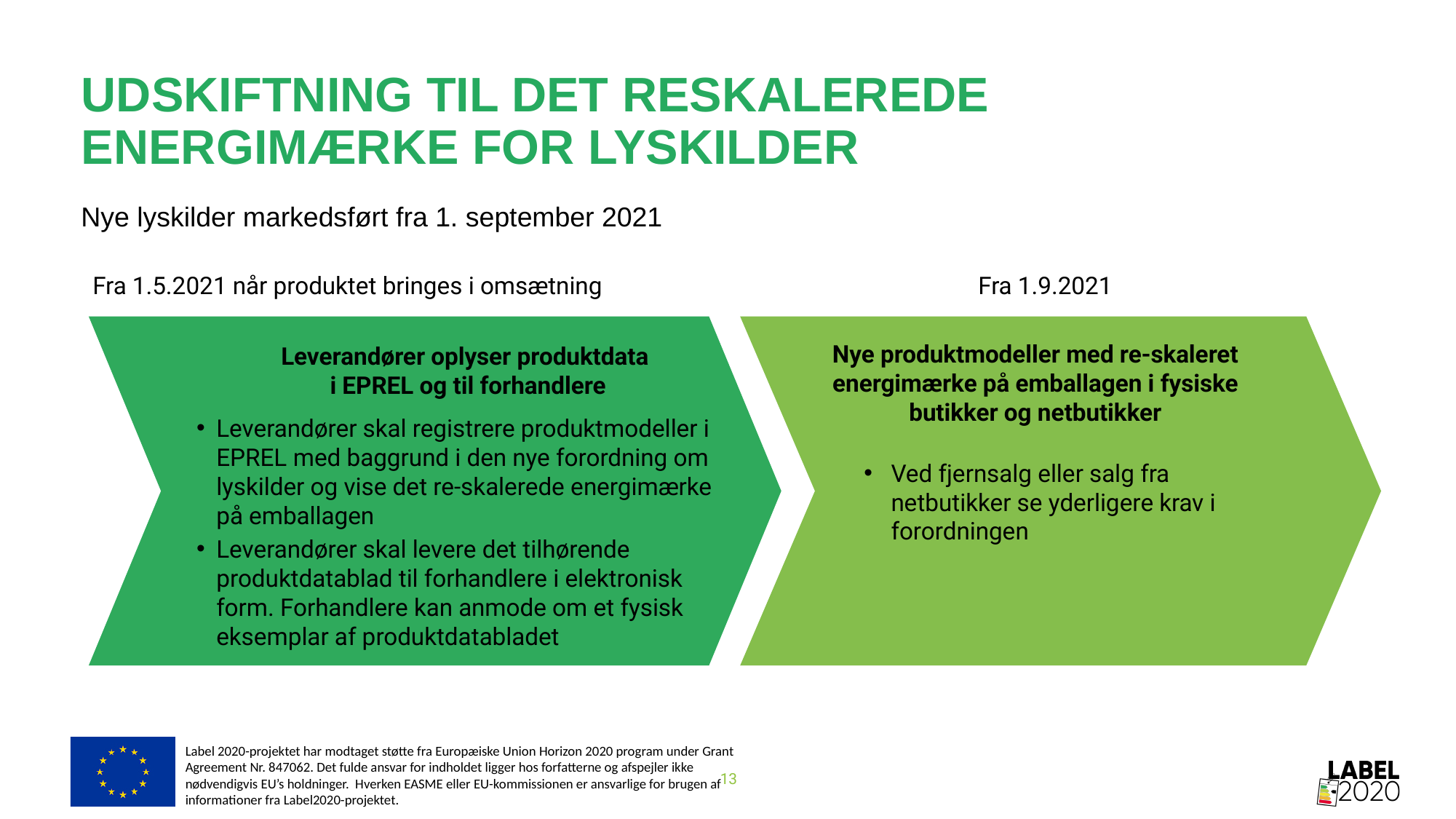

# Udskiftning til det reskalerede energimærke for lyskilder
Nye lyskilder markedsført fra 1. september 2021

Fra 1.5.2021 når produktet bringes i omsætning
Fra 1.9.2021

Nye produktmodeller med re-skaleret energimærke på emballagen i fysiske butikker og netbutikker
Leverandører oplyser produktdata
i EPREL og til forhandlere
Leverandører skal registrere produktmodeller i EPREL med baggrund i den nye forordning om lyskilder og vise det re-skalerede energimærke på emballagen
Leverandører skal levere det tilhørende produktdatablad til forhandlere i elektronisk form. Forhandlere kan anmode om et fysisk eksemplar af produktdatabladet
Ved fjernsalg eller salg fra netbutikker se yderligere krav i forordningen
13